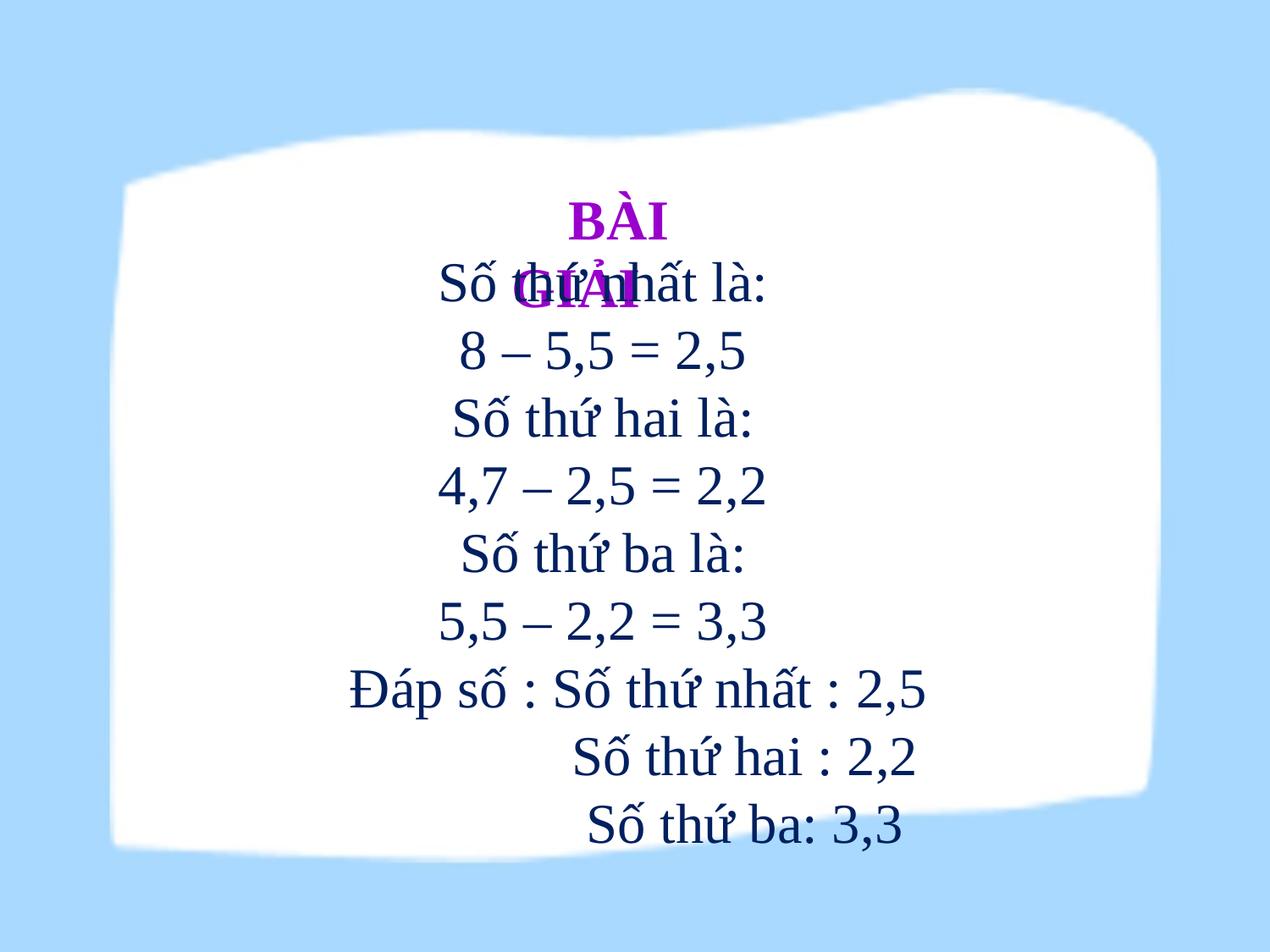

BÀI GIẢI
Số thứ nhất là:
8 – 5,5 = 2,5
Số thứ hai là:
4,7 – 2,5 = 2,2
Số thứ ba là:
5,5 – 2,2 = 3,3
     Đáp số : Số thứ nhất : 2,5
                    Số thứ hai : 2,2
                    Số thứ ba: 3,3